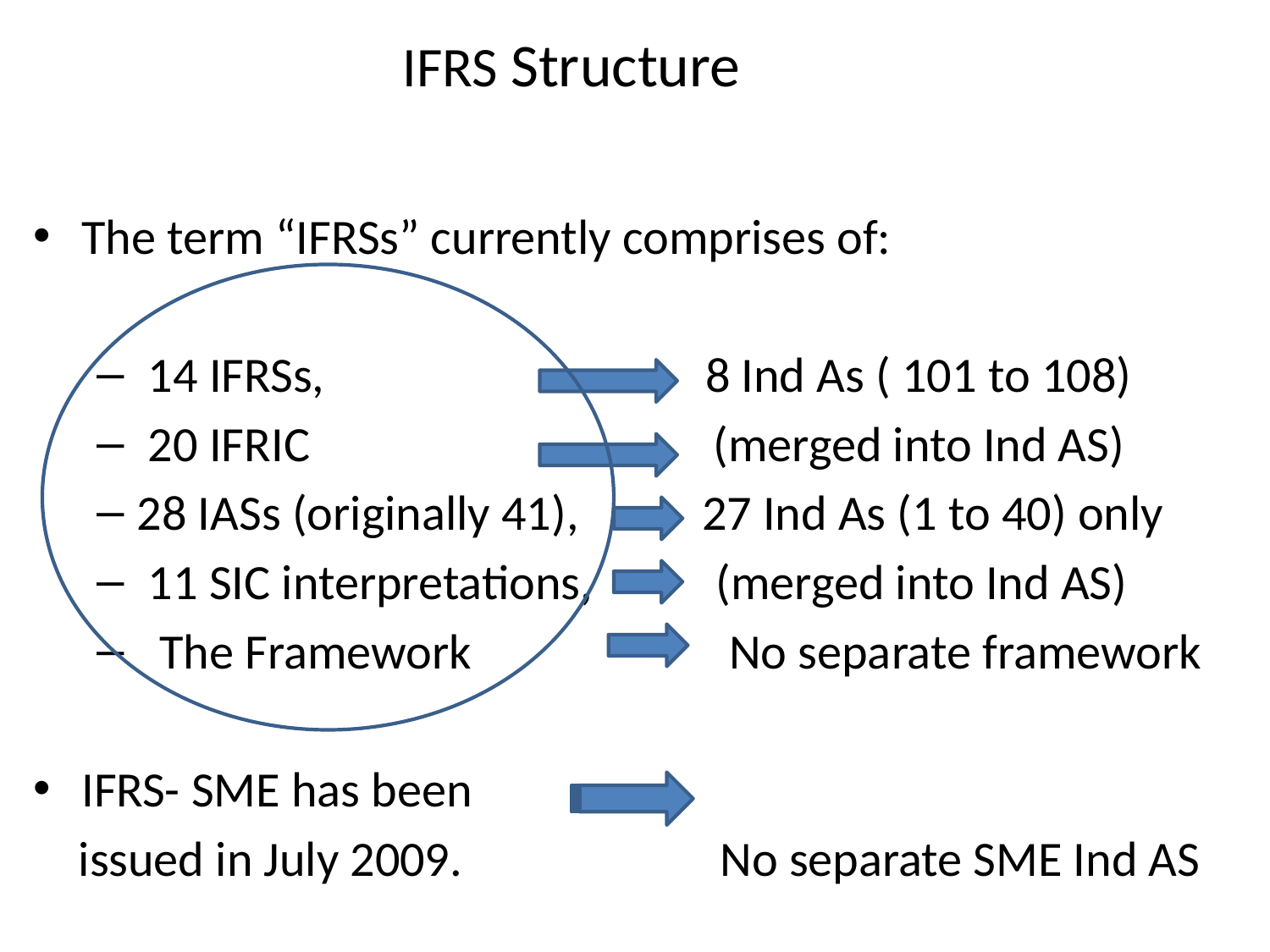

# IFRS Structure
The term “IFRSs” currently comprises of:

 14 IFRSs,                                  8 Ind As ( 101 to 108)
 20 IFRIC                                    (merged into Ind AS)
28 IASs (originally 41),           27 Ind As (1 to 40) only
 11 SIC interpretations,           (merged into Ind AS)
  The Framework                       No separate framework

IFRS- SME has been
    issued in July 2009.                       No separate SME Ind AS